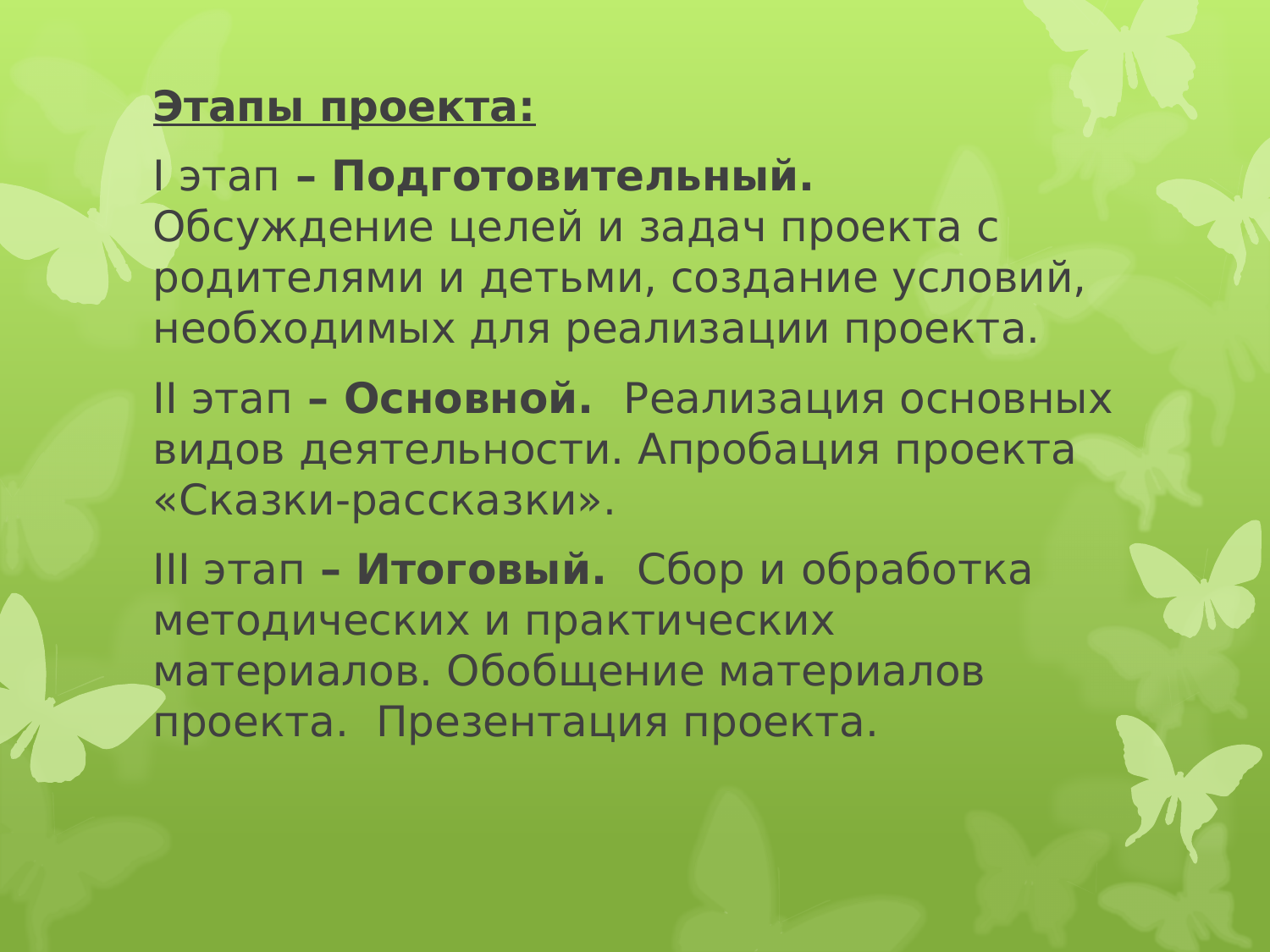

Этапы проекта:
I этап – Подготовительный.  Обсуждение целей и задач проекта с родителями и детьми, создание условий, необходимых для реализации проекта.
II этап – Основной.  Реализация основных видов деятельности. Апробация проекта «Сказки-рассказки».
III этап – Итоговый.  Сбор и обработка методических и практических материалов. Обобщение материалов проекта.  Презентация проекта.